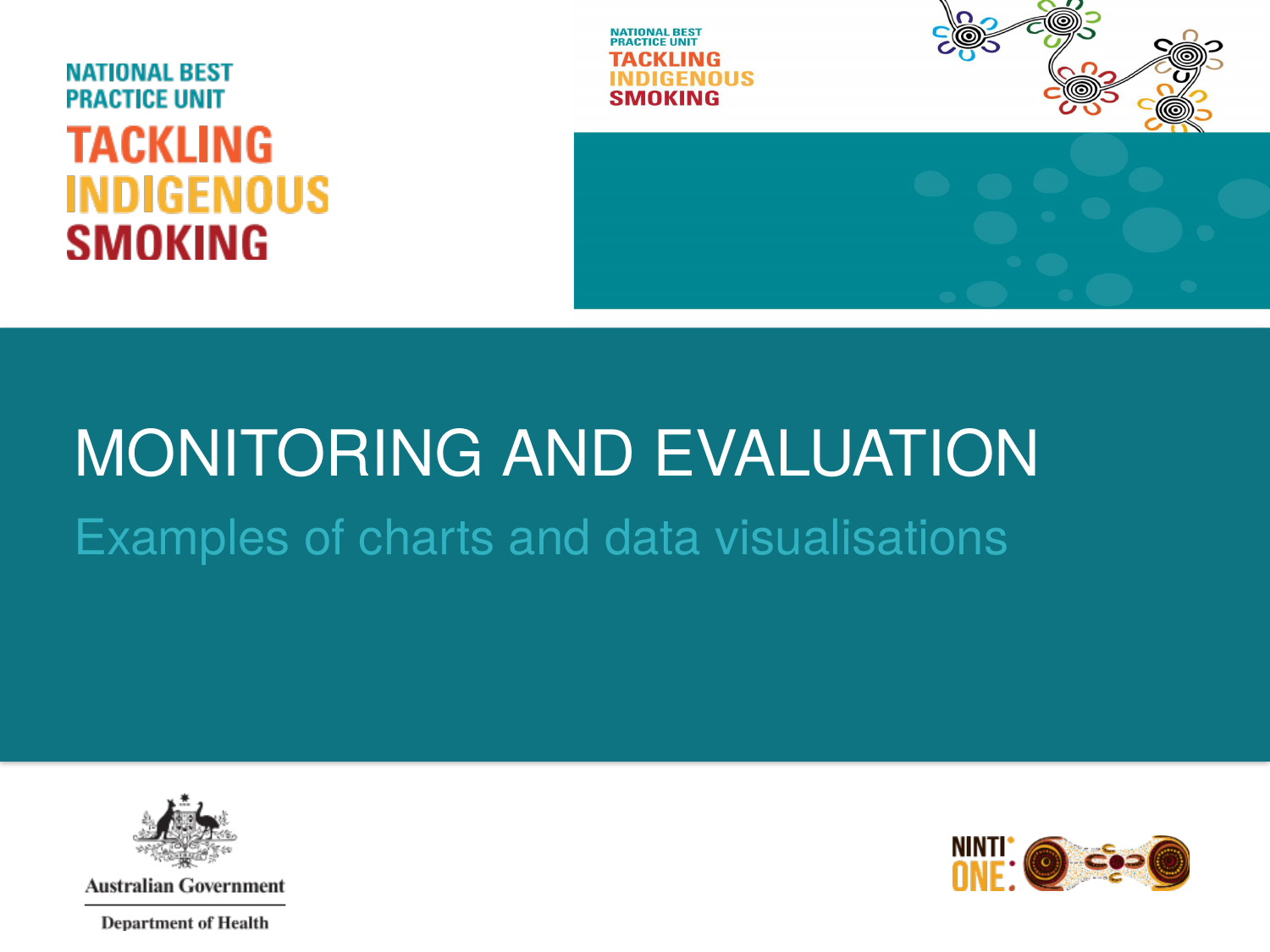

# MONITORING AND EVALUATION
Examples of charts and data visualisations